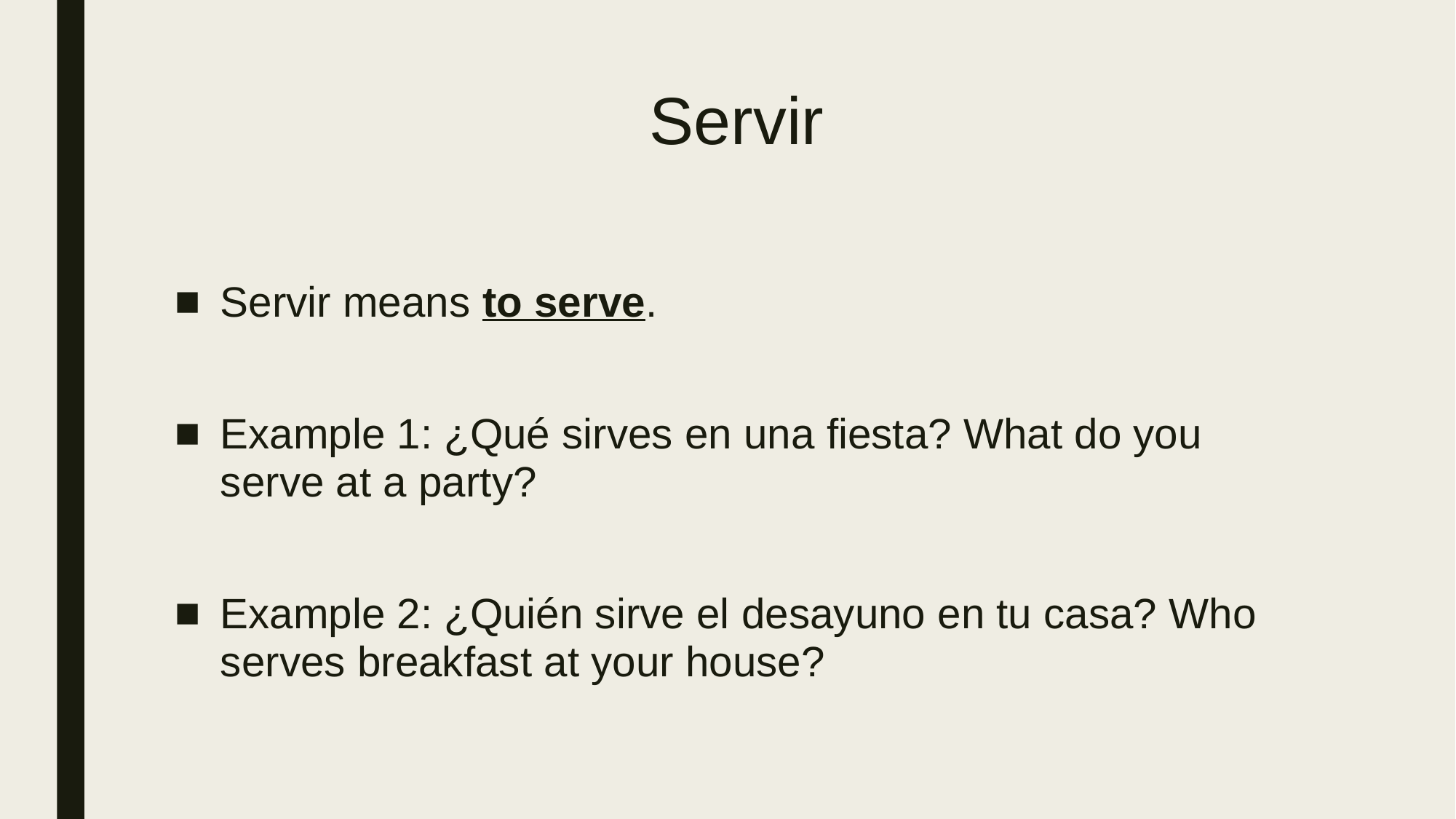

# Servir
Servir means to serve.

Example 1: ¿Qué sirves en una fiesta? What do you serve at a party?

Example 2: ¿Quién sirve el desayuno en tu casa? Who serves breakfast at your house?